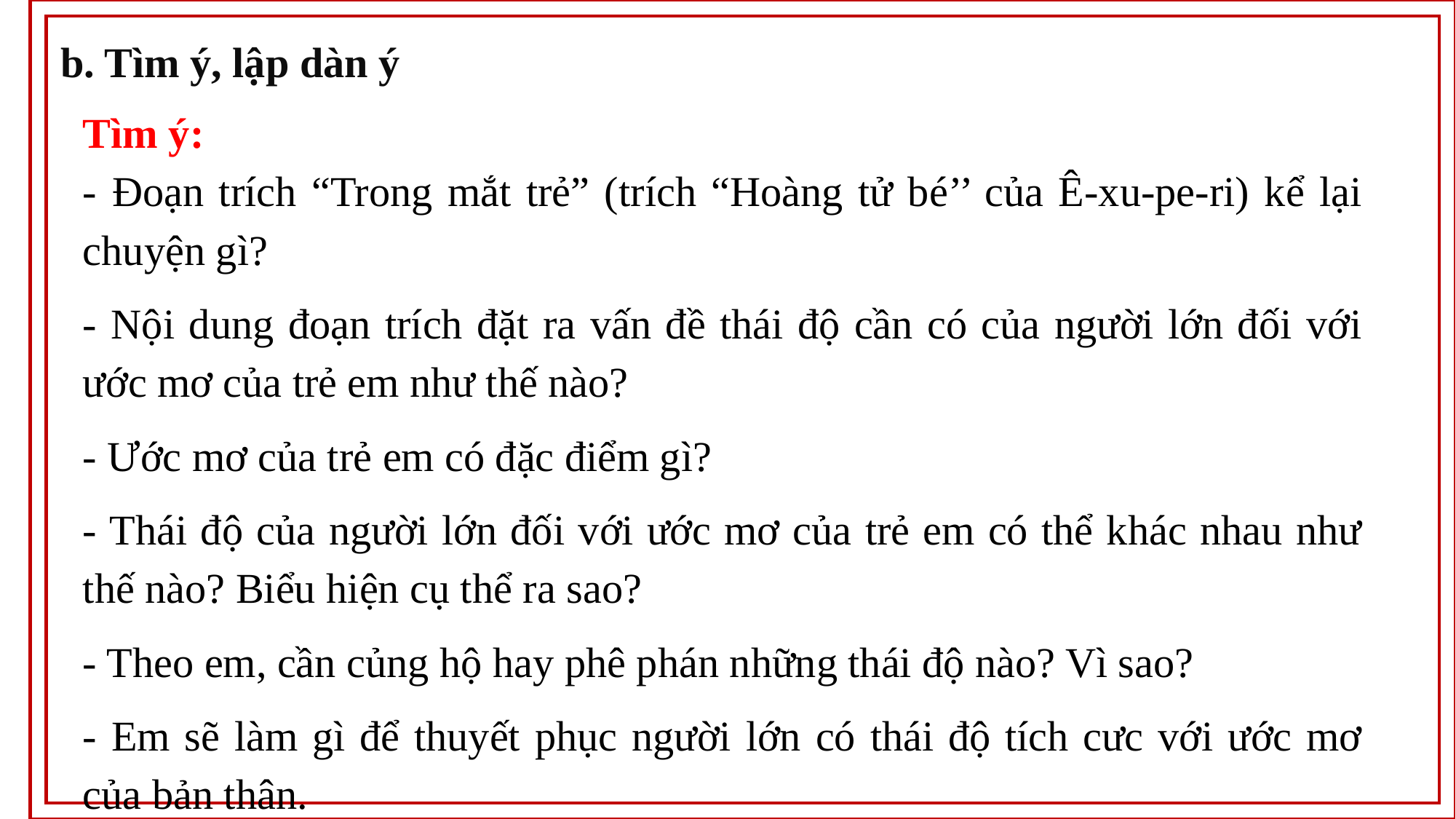

b. Tìm ý, lập dàn ý
Tìm ý:
- Đoạn trích “Trong mắt trẻ” (trích “Hoàng tử bé’’ của Ê-xu-pe-ri) kể lại chuyện gì?
- Nội dung đoạn trích đặt ra vấn đề thái độ cần có của người lớn đối với ước mơ của trẻ em như thế nào?
- Ước mơ của trẻ em có đặc điểm gì?
- Thái độ của người lớn đối với ước mơ của trẻ em có thể khác nhau như thế nào? Biểu hiện cụ thể ra sao?
- Theo em, cần củng hộ hay phê phán những thái độ nào? Vì sao?
- Em sẽ làm gì để thuyết phục người lớn có thái độ tích cưc với ước mơ của bản thân.